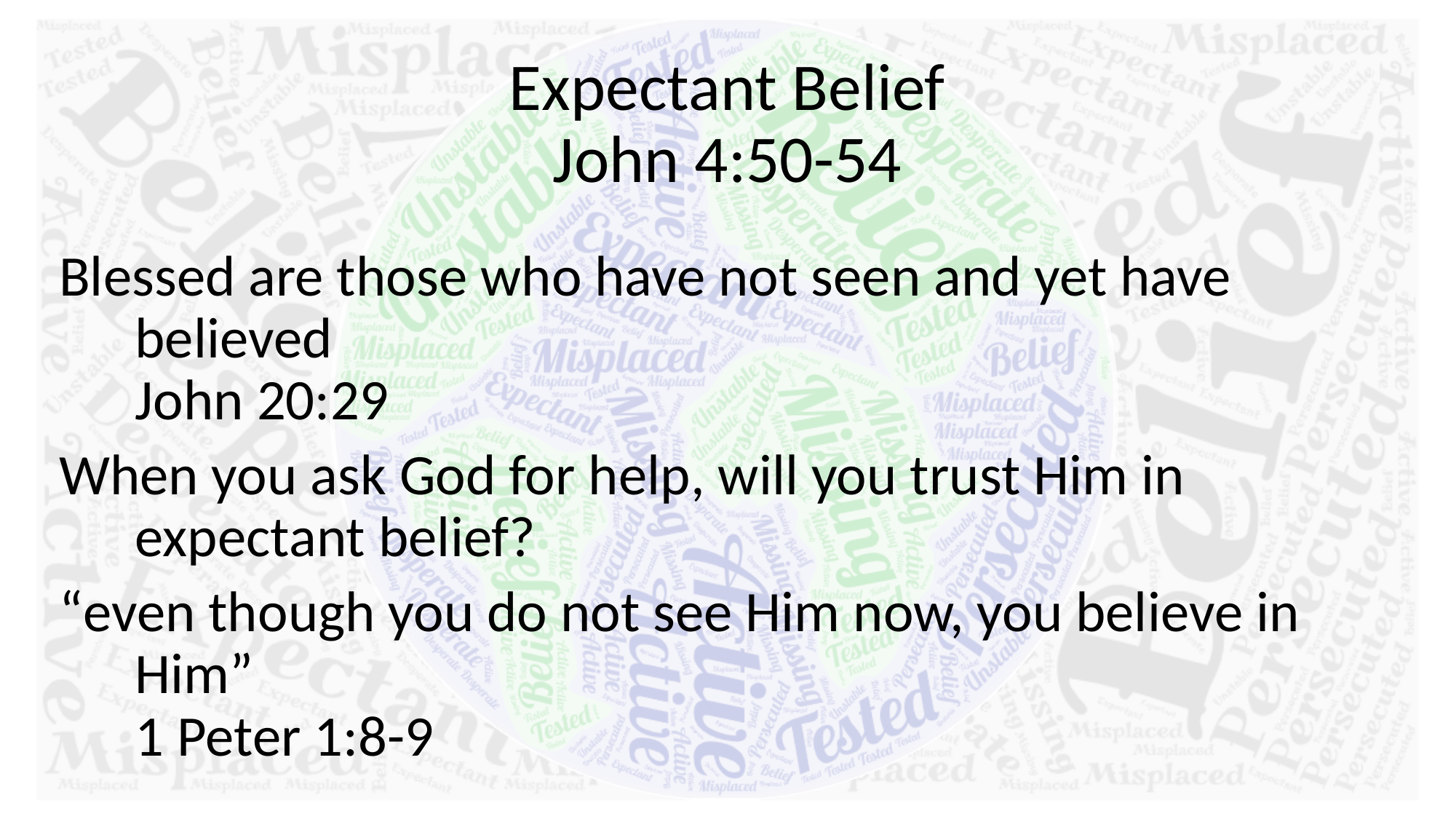

# Expectant Belief John 4:50-54
Blessed are those who have not seen and yet have believed
	John 20:29
When you ask God for help, will you trust Him in expectant belief?
“even though you do not see Him now, you believe in Him”
	1 Peter 1:8-9